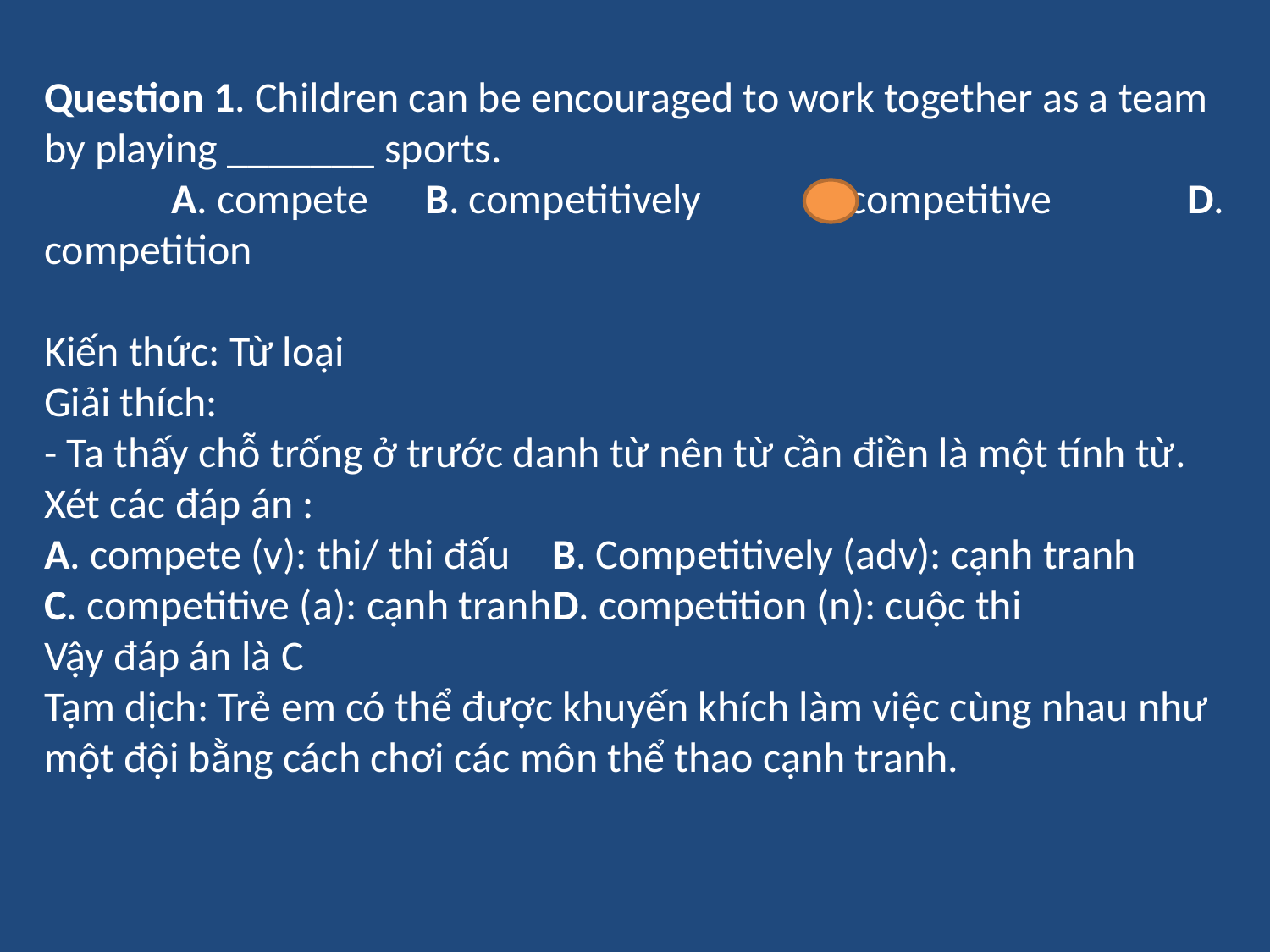

Question 1. Children can be encouraged to work together as a team by playing _______ sports.
	A. compete 	B. competitively 	C. competitive 	D. competition

Kiến thức: Từ loại
Giải thích:
- Ta thấy chỗ trống ở trước danh từ nên từ cần điền là một tính từ.
Xét các đáp án :
A. compete (v): thi/ thi đấu	B. Competitively (adv): cạnh tranh
C. competitive (a): cạnh tranh	D. competition (n): cuộc thi
Vậy đáp án là C
Tạm dịch: Trẻ em có thể được khuyến khích làm việc cùng nhau như một đội bằng cách chơi các môn thể thao cạnh tranh.